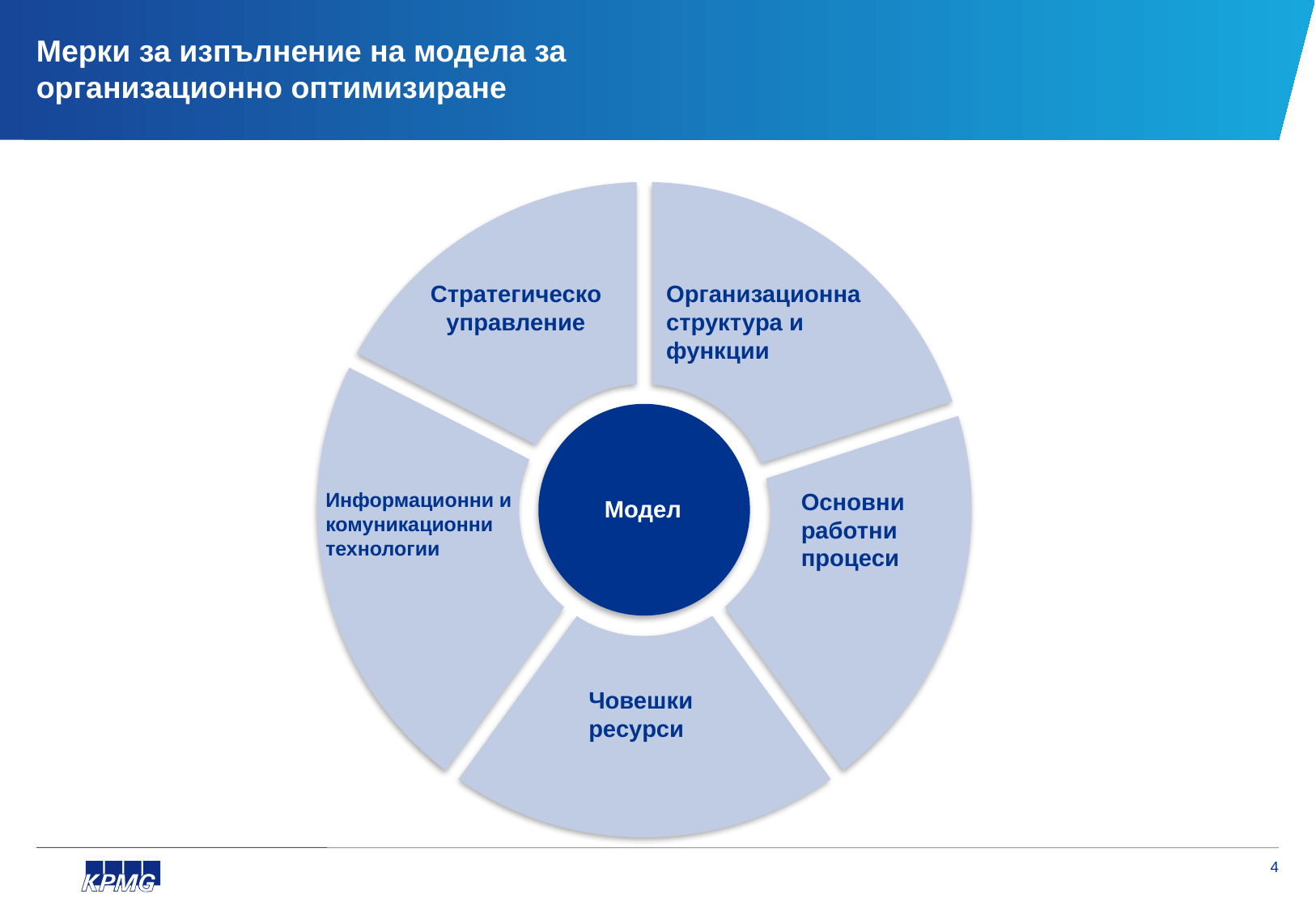

# Мерки за изпълнение на модела за организационно оптимизиране

Стратегическо управление
Организационна структура и функции
Placeholder for text

Модел

Основни работни процеси

Информационни и комуникационни технологии

Човешки ресурси